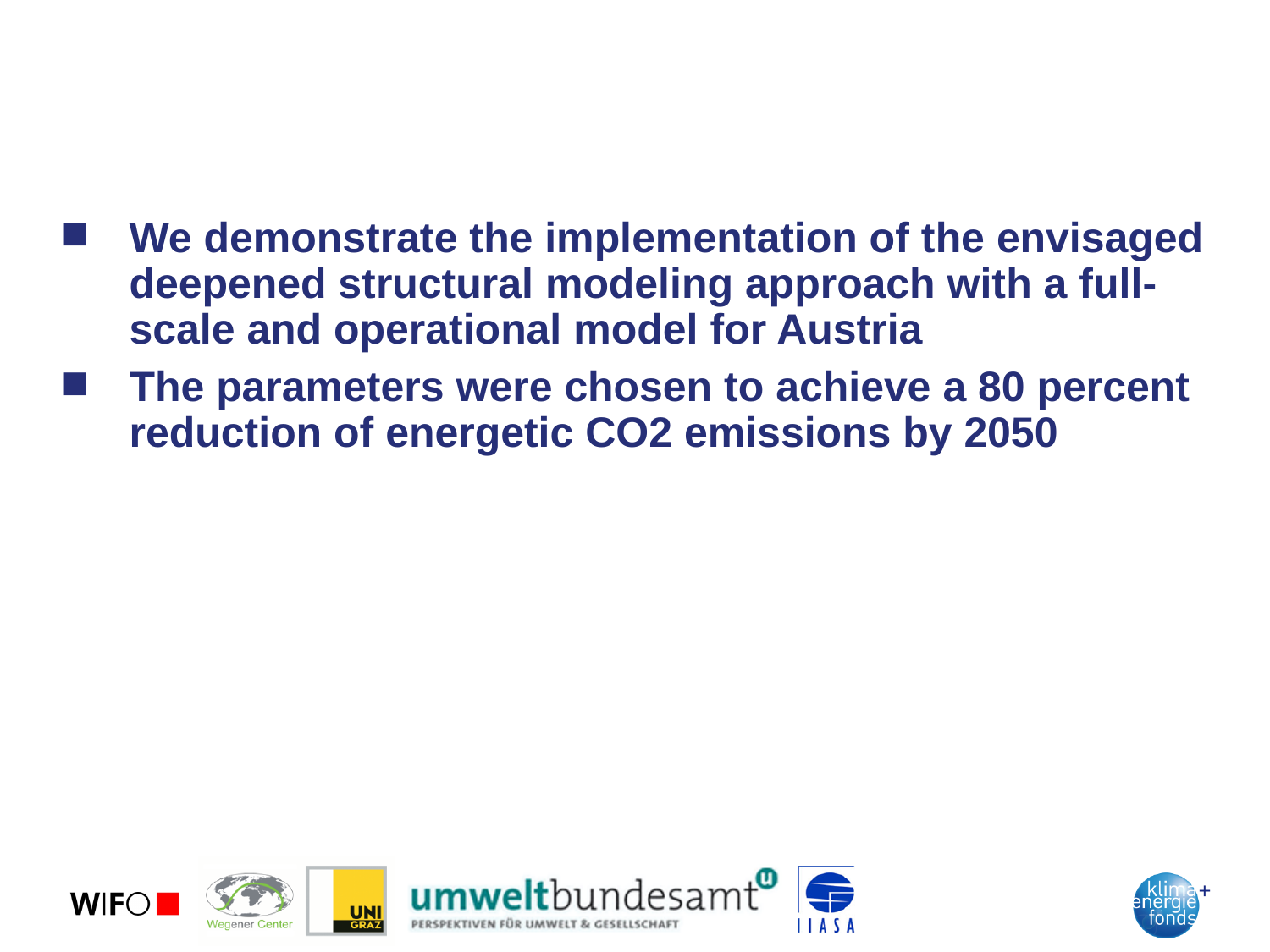

We demonstrate the implementation of the envisaged deepened structural modeling approach with a full-scale and operational model for Austria
The parameters were chosen to achieve a 80 percent reduction of energetic CO2 emissions by 2050